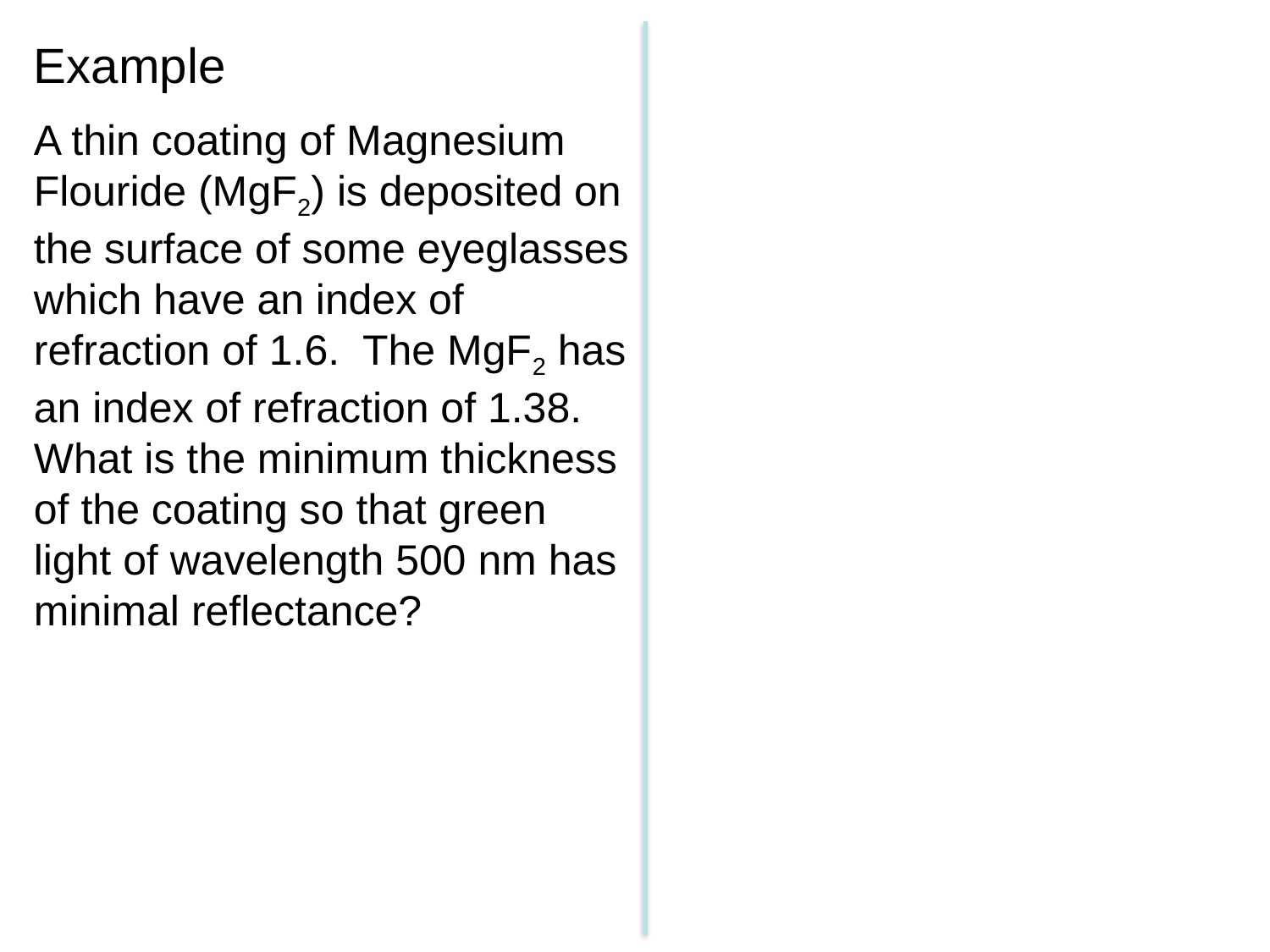

# Example
A thin coating of Magnesium Flouride (MgF2) is deposited on the surface of some eyeglasses which have an index of refraction of 1.6.  The MgF2 has an index of refraction of 1.38.  What is the minimum thickness of the coating so that green light of wavelength 500 nm has minimal reflectance?